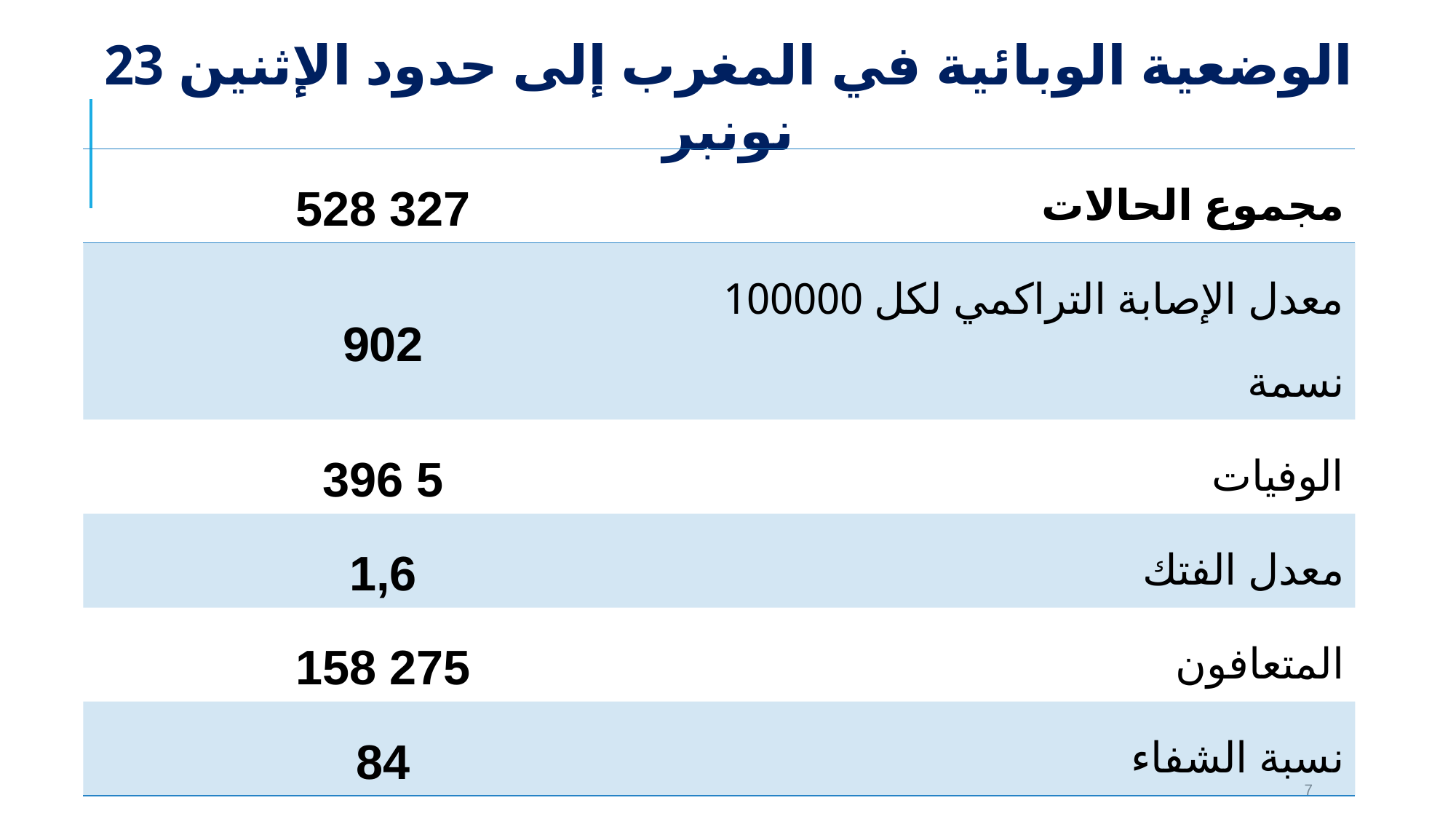

الوضعية الوبائية في المغرب إلى حدود الإثنين 23 نونبر
| 327 528 | مجموع الحالات |
| --- | --- |
| 902 | معدل الإصابة التراكمي لكل 100000 نسمة |
| 5 396 | الوفيات |
| 1,6 | معدل الفتك |
| 275 158 | المتعافون |
| 84 | نسبة الشفاء |
7